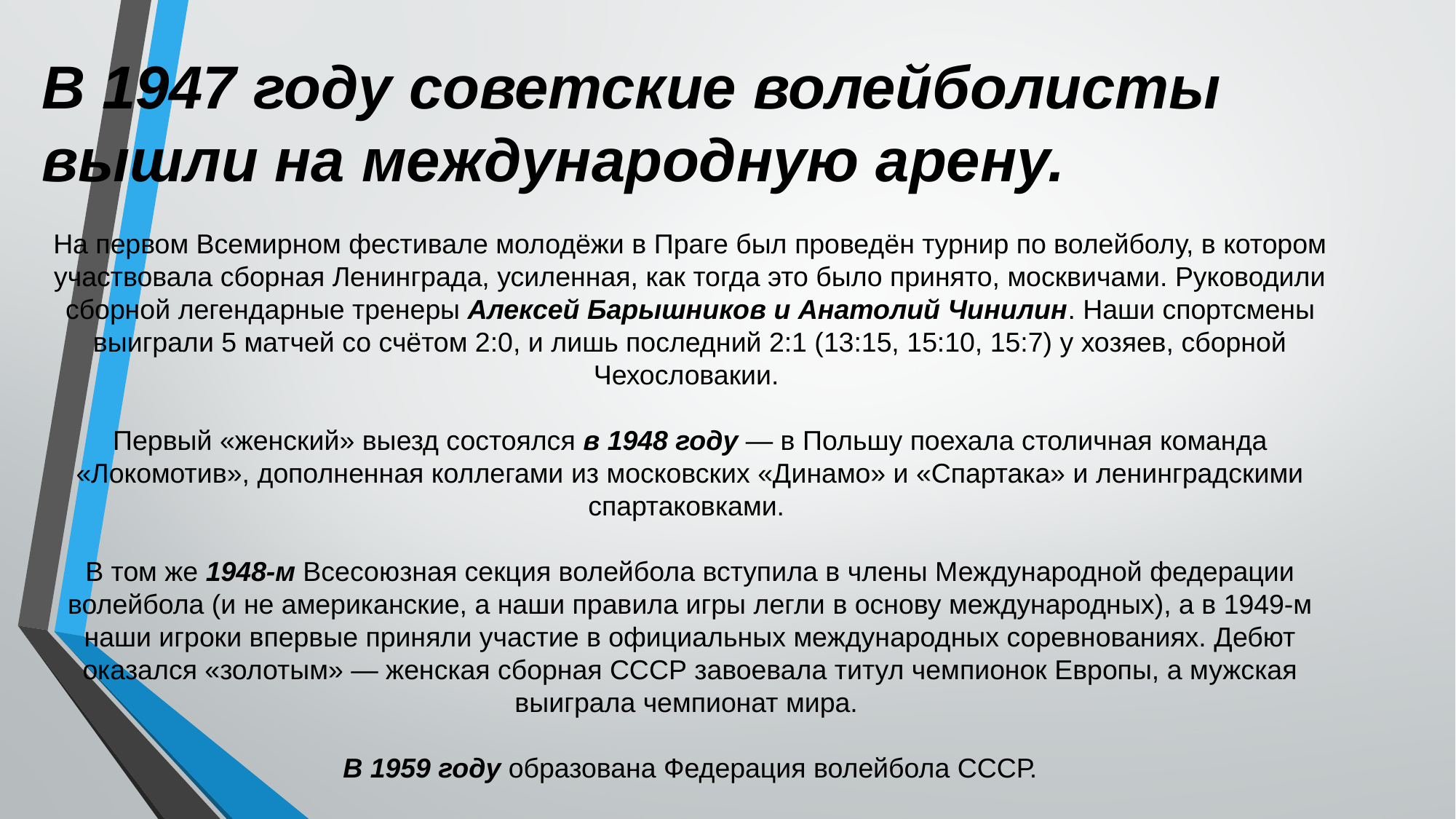

В 1947 году советские волейболисты вышли на международную арену.

На первом Всемирном фестивале молодёжи в Праге был проведён турнир по волейболу, в котором участвовала сборная Ленинграда, усиленная, как тогда это было принято, москвичами. Руководили сборной легендарные тренеры Алексей Барышников и Анатолий Чинилин. Наши спортсмены выиграли 5 матчей со счётом 2:0, и лишь последний 2:1 (13:15, 15:10, 15:7) у хозяев, сборной Чехословакии.

Первый «женский» выезд состоялся в 1948 году — в Польшу поехала столичная команда «Локомотив», дополненная коллегами из московских «Динамо» и «Спартака» и ленинградскими спартаковками.

В том же 1948-м Всесоюзная секция волейбола вступила в члены Международной федерации волейбола (и не американские, а наши правила игры легли в основу международных), а в 1949-м наши игроки впервые приняли участие в официальных международных соревнованиях. Дебют оказался «золотым» — женская сборная СССР завоевала титул чемпионок Европы, а мужская выиграла чемпионат мира.

В 1959 году образована Федерация волейбола СССР.